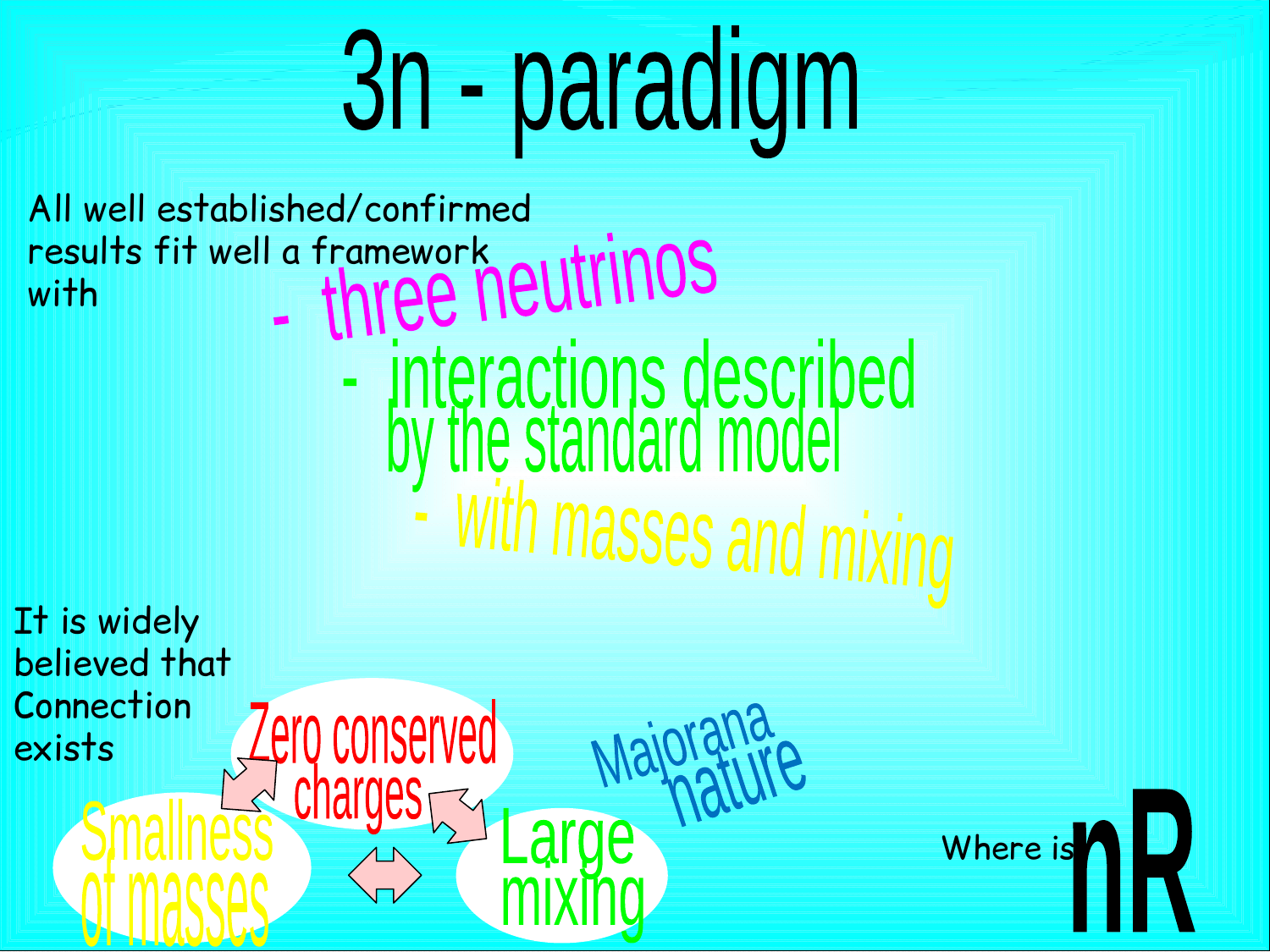

3ν - paradigm

All well established/confirmed
results fit well a framework
with
-  three neutrinos
-  interactions described
by the standard model
-  with masses and mixing
It is widely believed that
Connection exists

Zero conserved
Majorana
nature

charges

νR

Smallness

Large
Where is
 of masses

mixing